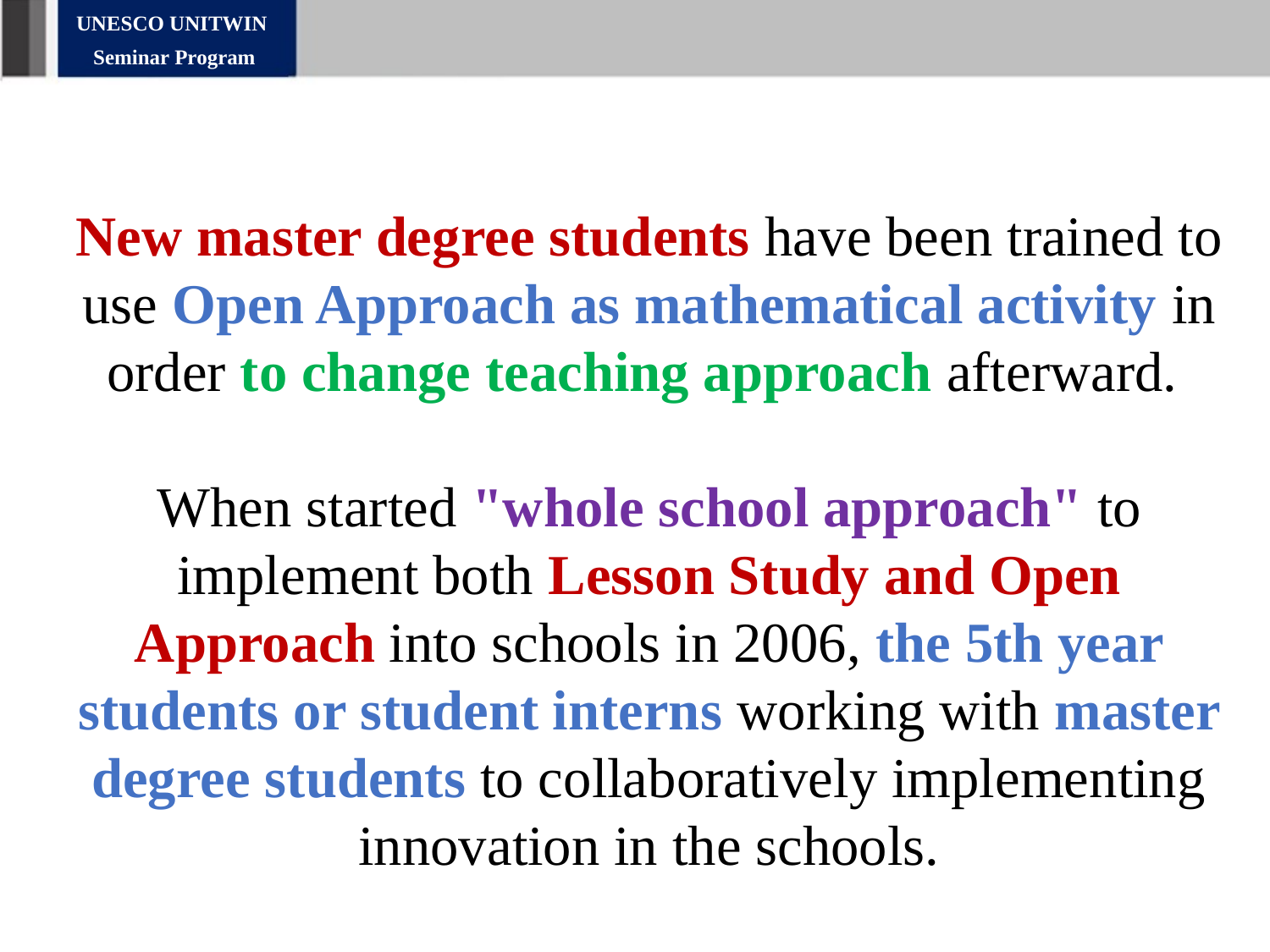

UNESCO UNITWIN
Seminar Program
New master degree students have been trained to use Open Approach as mathematical activity in order to change teaching approach afterward.

When started "whole school approach" to implement both Lesson Study and Open Approach into schools in 2006, the 5th year students or student interns working with master degree students to collaboratively implementing innovation in the schools.